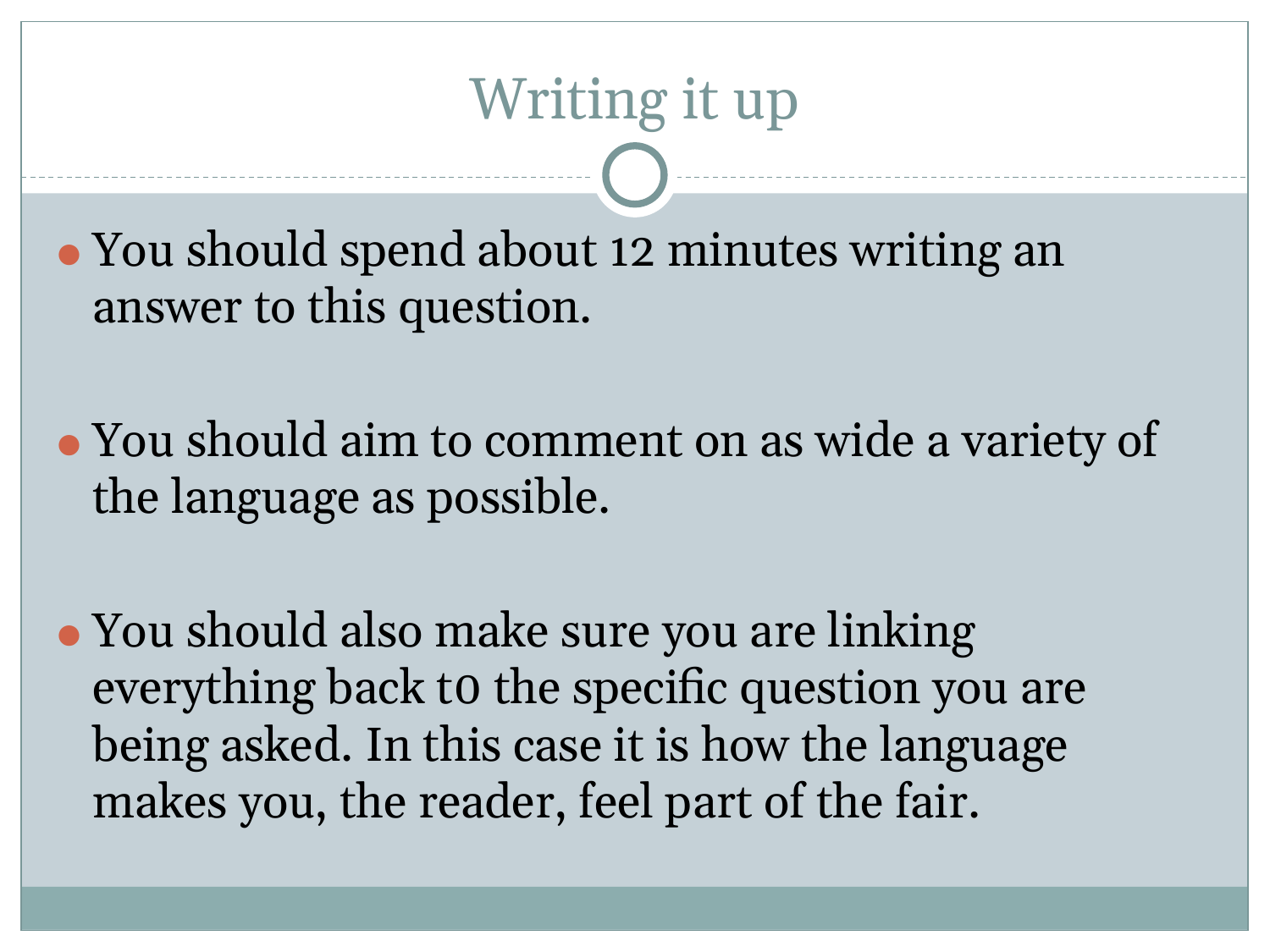

# Writing it up
You should spend about 12 minutes writing an answer to this question.

You should aim to comment on as wide a variety of the language as possible.

You should also make sure you are linking everything back t0 the specific question you are being asked. In this case it is how the language makes you, the reader, feel part of the fair.